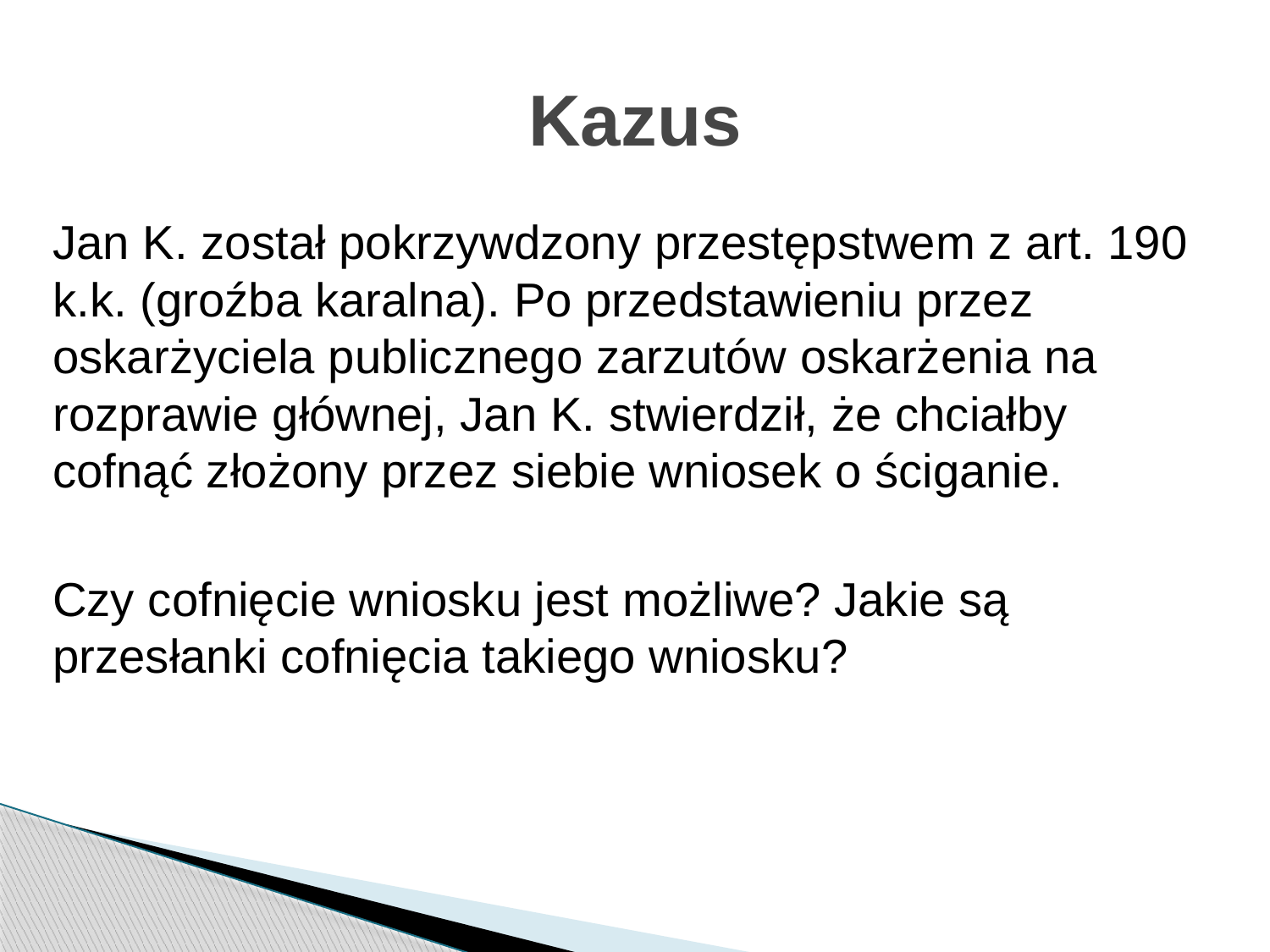

# Kazus
Jan K. został pokrzywdzony przestępstwem z art. 190 k.k. (groźba karalna). Po przedstawieniu przez oskarżyciela publicznego zarzutów oskarżenia na rozprawie głównej, Jan K. stwierdził, że chciałby cofnąć złożony przez siebie wniosek o ściganie.

Czy cofnięcie wniosku jest możliwe? Jakie są przesłanki cofnięcia takiego wniosku?